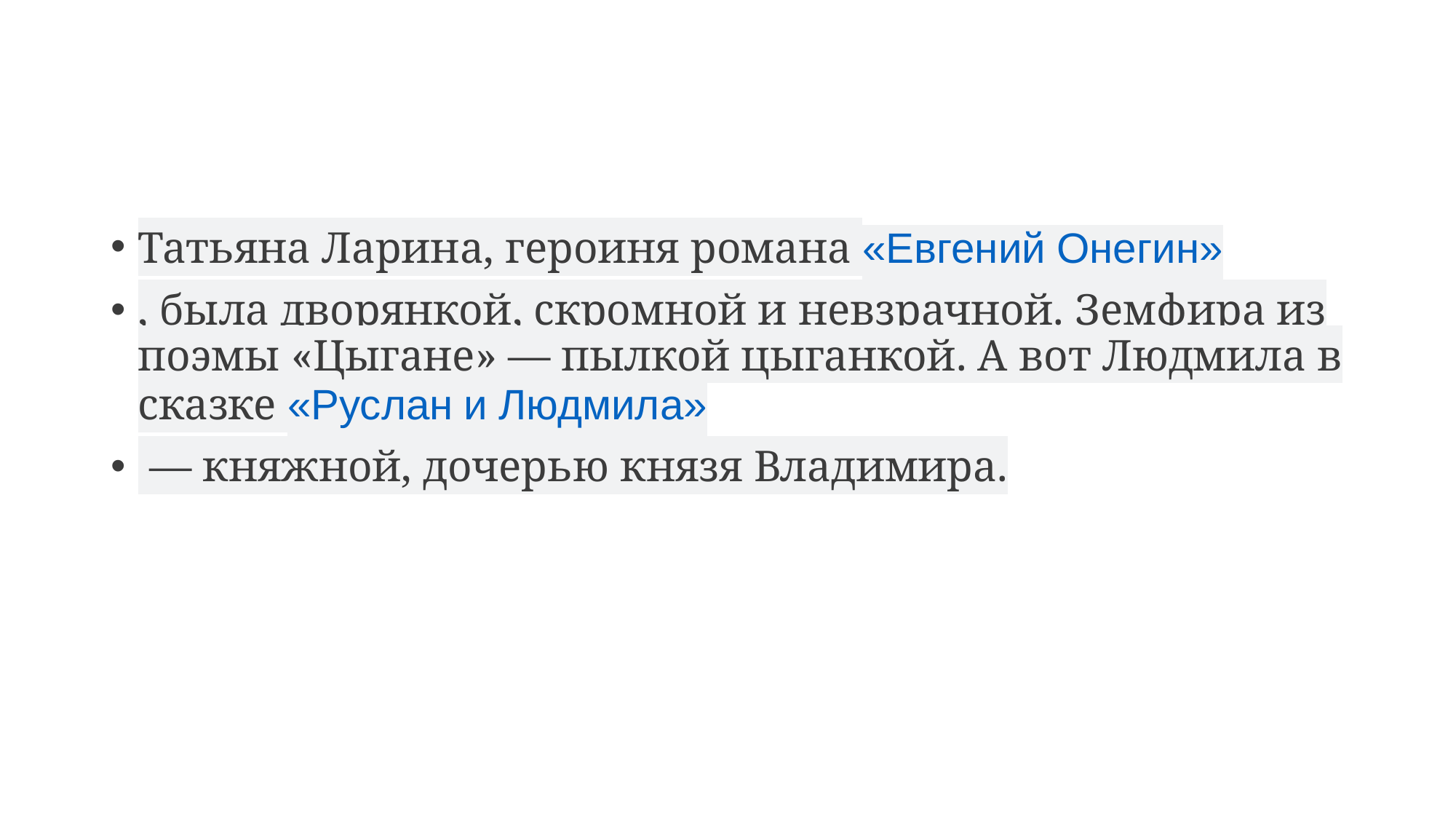

#
Татьяна Ларина, героиня романа «Евгений Онегин»﻿
, была дворянкой, скромной и невзрачной. Земфира из поэмы «Цыгане» — пылкой цыганкой. А вот Людмила в сказке «Руслан и Людмила»﻿
 — княжной, дочерью князя Владимира.